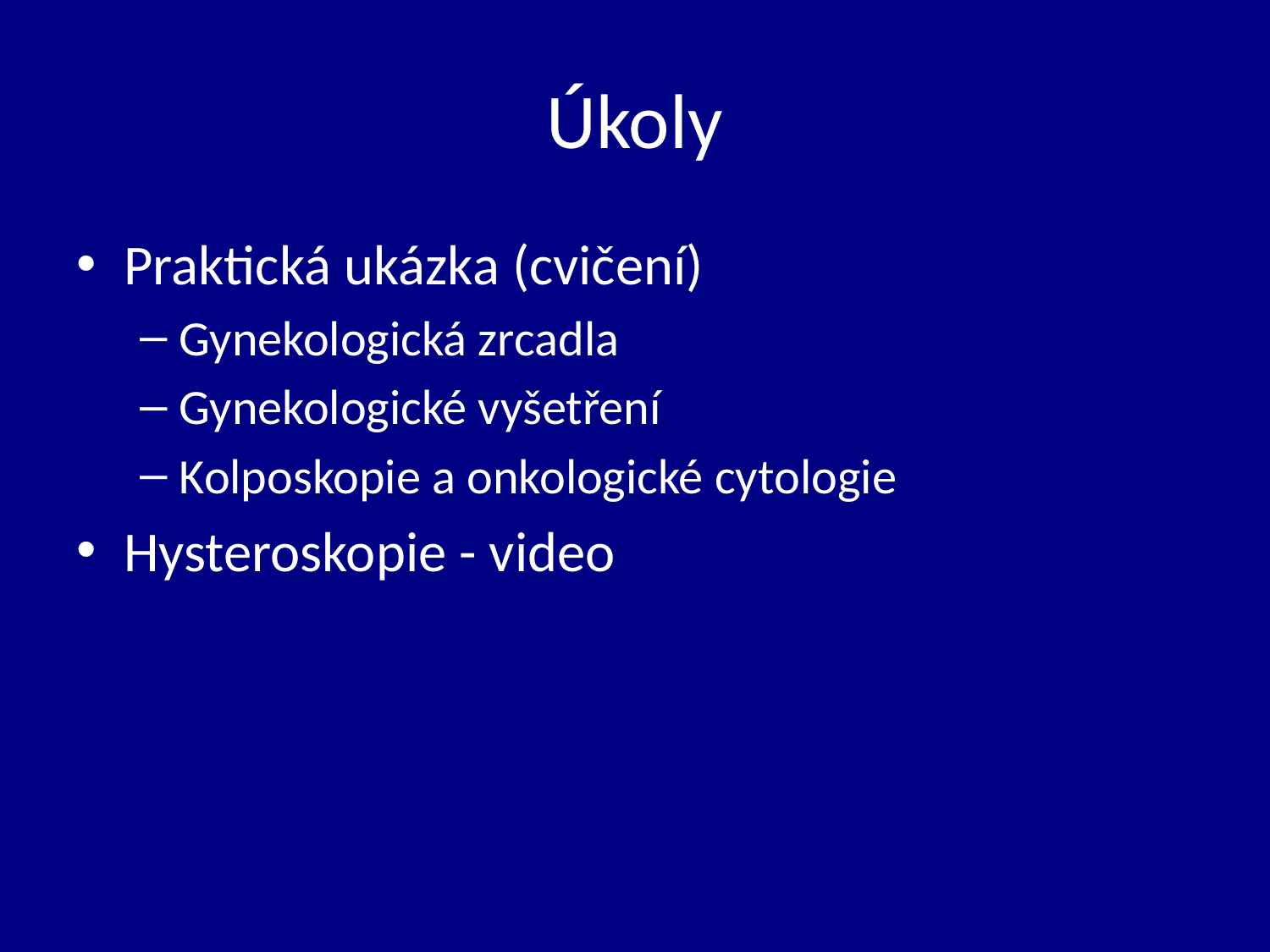

# Úkoly
Praktická ukázka (cvičení)
Gynekologická zrcadla
Gynekologické vyšetření
Kolposkopie a onkologické cytologie
Hysteroskopie - video